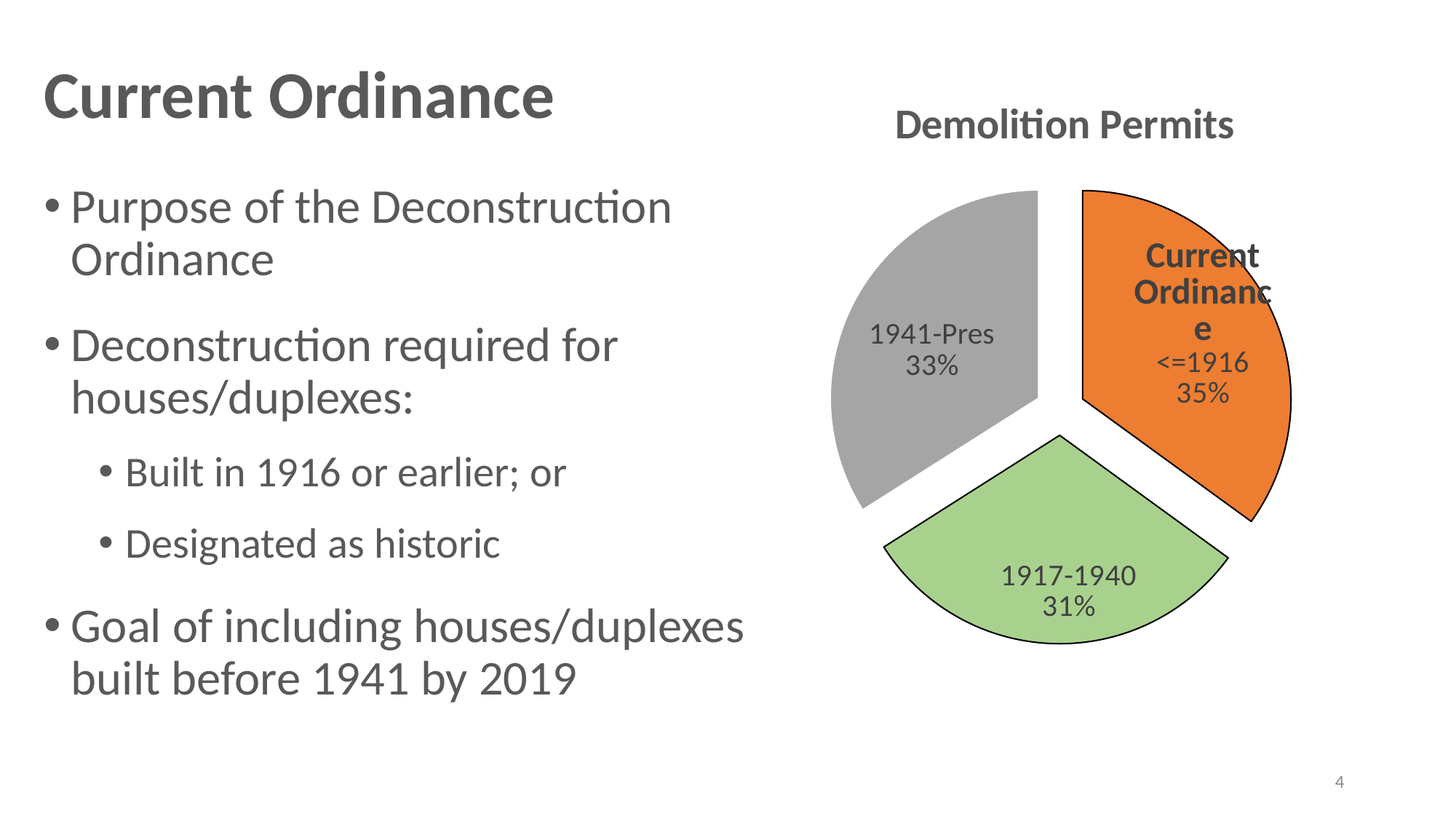

# Current Ordinance

### Chart: Demolition Permits

| Category | Sales |
|---|---|
| <=1916 | 35.0 |
| 1917-1940 | 31.0 |
| 1941-Pres | 34.0 |
Purpose of the Deconstruction Ordinance
Deconstruction required for houses/duplexes:
Built in 1916 or earlier; or
Designated as historic
Goal of including houses/duplexes built before 1941 by 2019
4